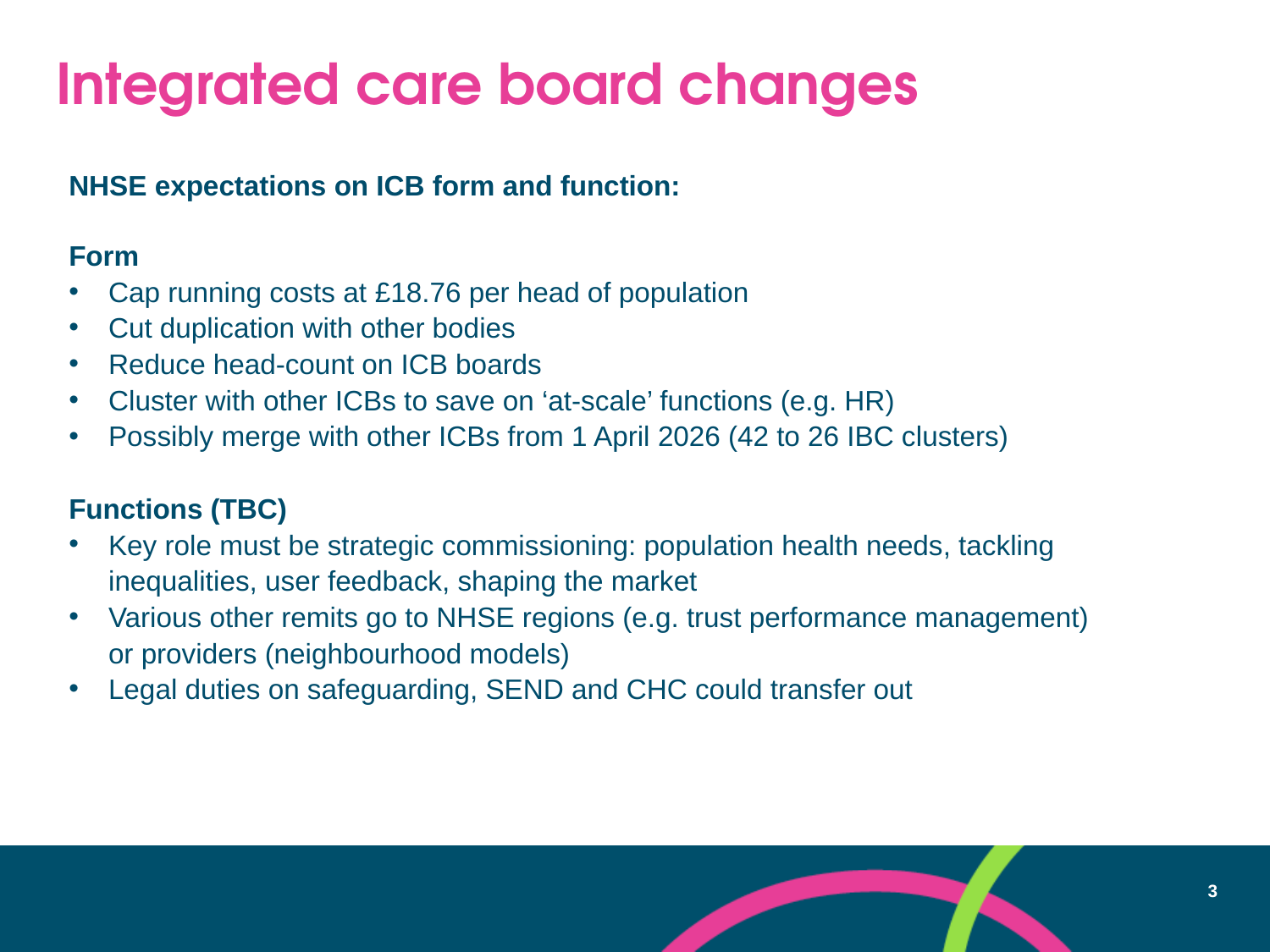

# Integrated care board changes
NHSE expectations on ICB form and function:
Form
Cap running costs at £18.76 per head of population
Cut duplication with other bodies
Reduce head-count on ICB boards
Cluster with other ICBs to save on ‘at-scale’ functions (e.g. HR)
Possibly merge with other ICBs from 1 April 2026 (42 to 26 IBC clusters)
Functions (TBC)
Key role must be strategic commissioning: population health needs, tackling inequalities, user feedback, shaping the market
Various other remits go to NHSE regions (e.g. trust performance management) or providers (neighbourhood models)
Legal duties on safeguarding, SEND and CHC could transfer out

3